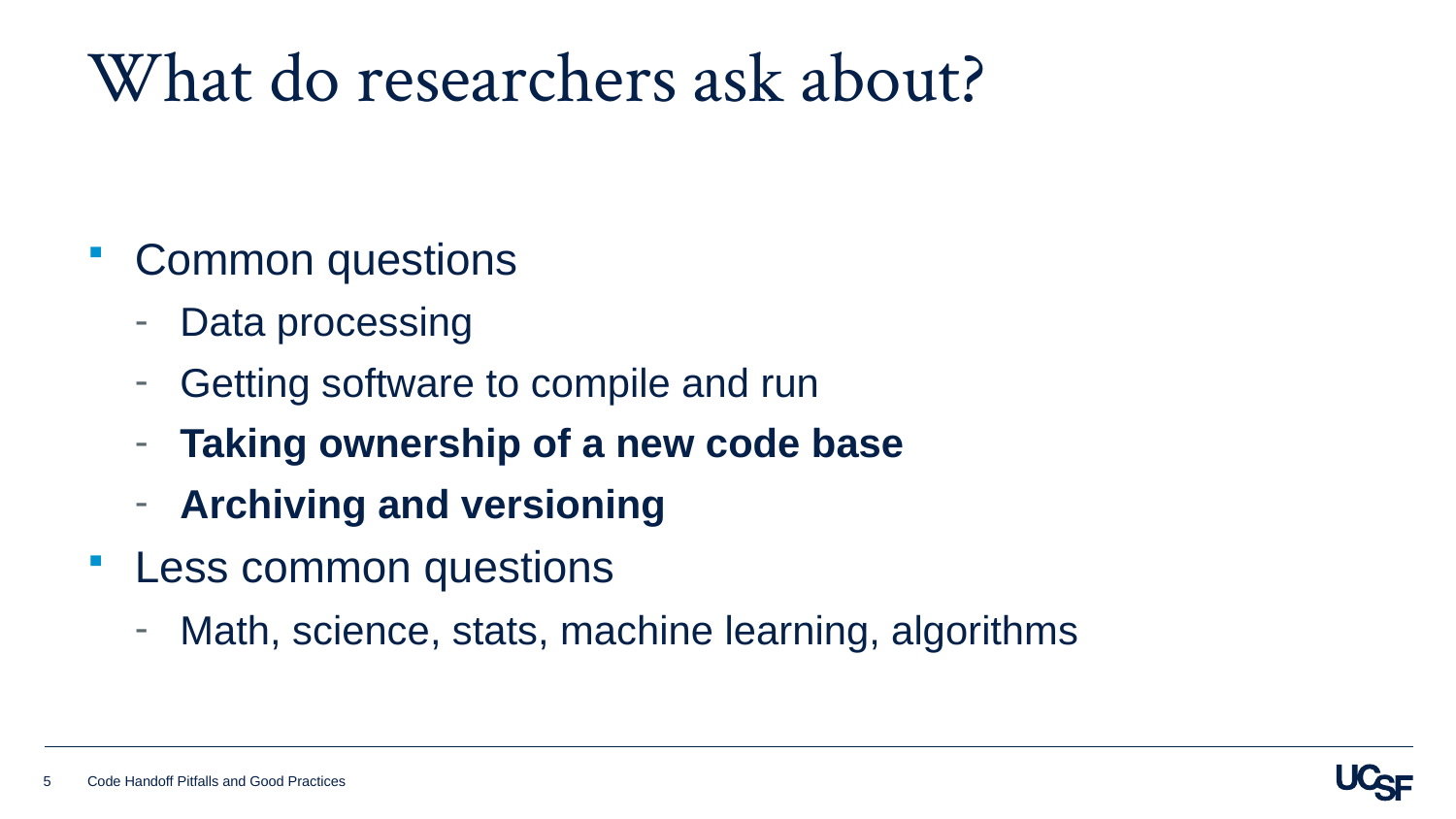

# What do researchers ask about?

Common questions
Data processing
Getting software to compile and run
Taking ownership of a new code base
Archiving and versioning
Less common questions
Math, science, stats, machine learning, algorithms

5
Code Handoff Pitfalls and Good Practices